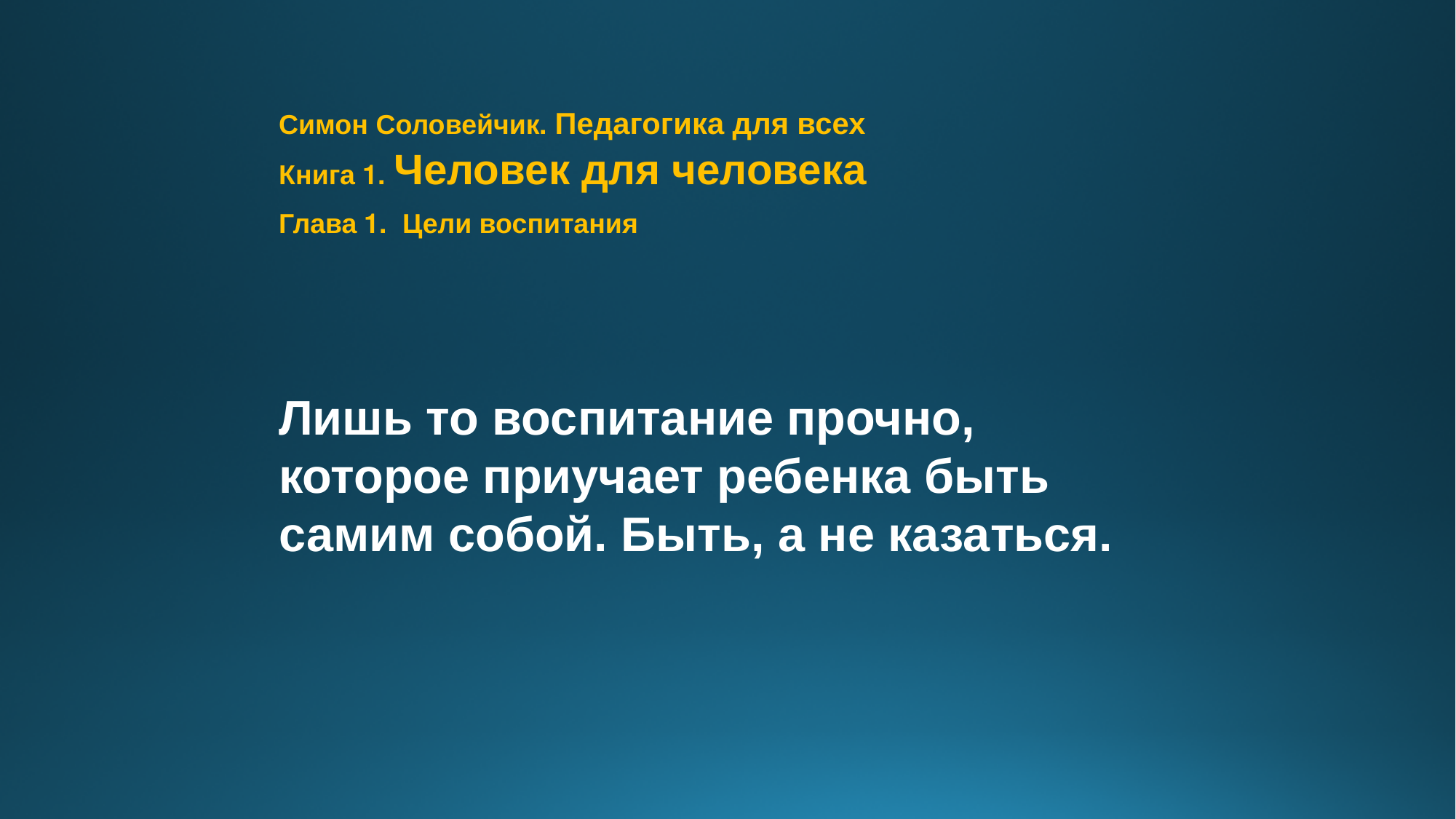

Симон Соловейчик. Педагогика для всех

Книга 1. Человек для человека

Глава 1.  Цели воспитания

Лишь то воспитание прочно, которое приучает ребенка быть самим собой. Быть, а не казаться.